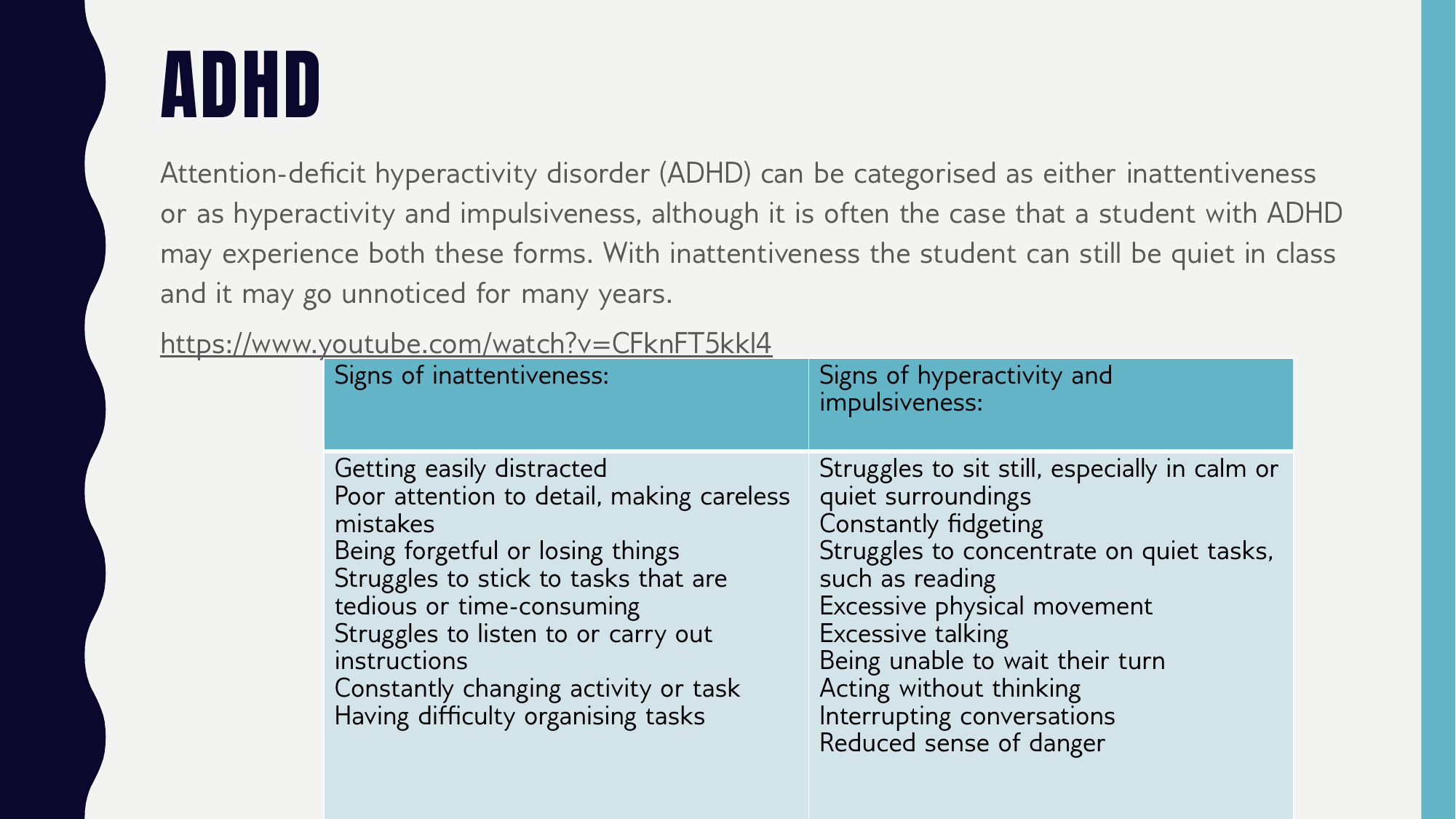

# ADHD
Attention-deficit hyperactivity disorder (ADHD) can be categorised as either inattentiveness or as hyperactivity and impulsiveness, although it is often the case that a student with ADHD may experience both these forms. With inattentiveness the student can still be quiet in class and it may go unnoticed for many years.
https://www.youtube.com/watch?v=CFknFT5kkl4

| Signs of inattentiveness: | Signs of hyperactivity and impulsiveness: |
| --- | --- |
| Getting easily distracted Poor attention to detail, making careless mistakes Being forgetful or losing things Struggles to stick to tasks that are tedious or time-consuming Struggles to listen to or carry out instructions Constantly changing activity or task Having difficulty organising tasks | Struggles to sit still, especially in calm or quiet surroundings Constantly fidgeting Struggles to concentrate on quiet tasks, such as reading Excessive physical movement Excessive talking Being unable to wait their turn Acting without thinking Interrupting conversations Reduced sense of danger |